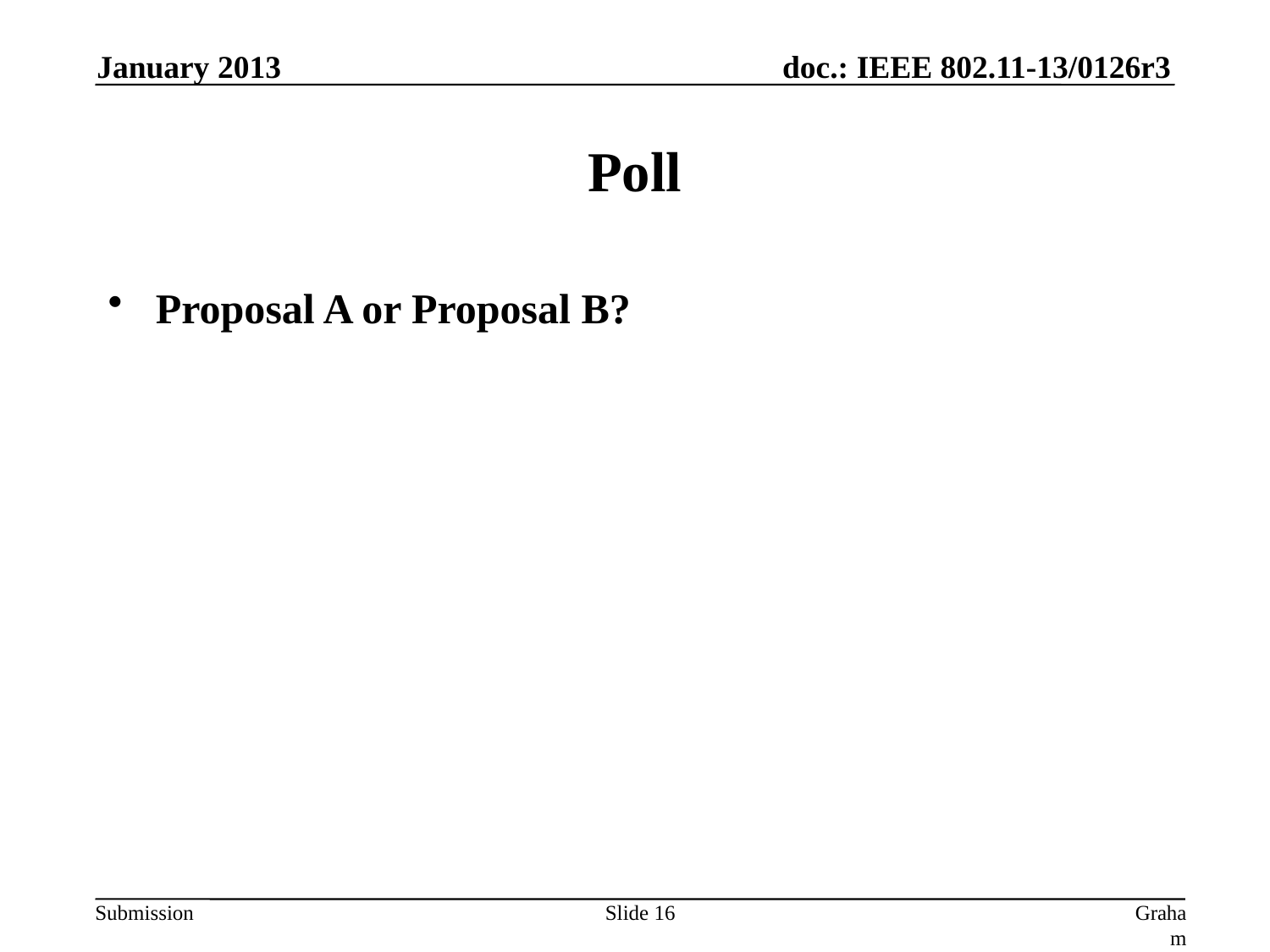

January 2013
# Poll
Proposal A or Proposal B?
Slide 16
Graham Smith, DSP Group